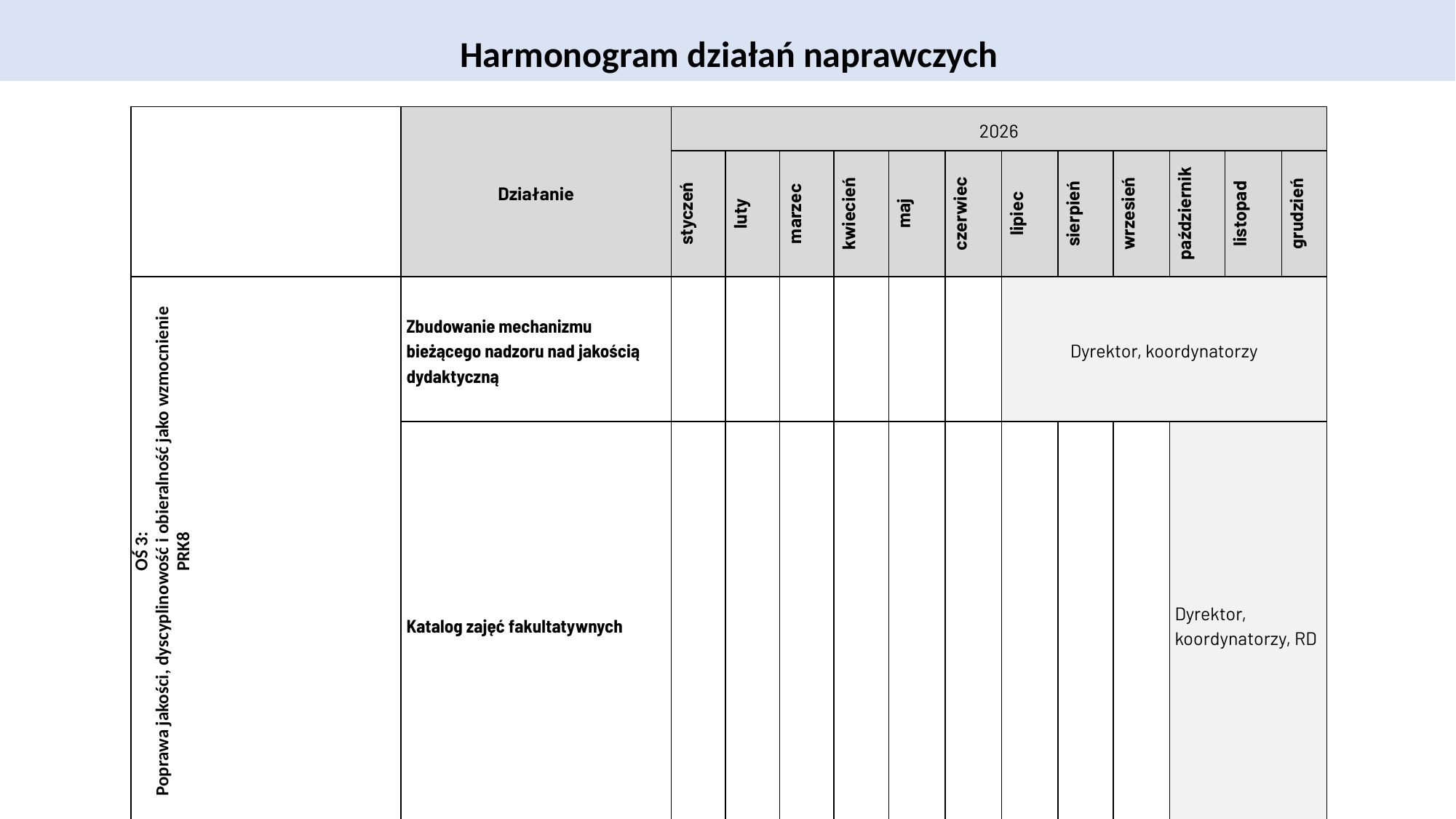

Harmonogram działań naprawczych
|  | Działanie | 2026 |  |  |  |  |  |  |  |  |  |  |  |
| --- | --- | --- | --- | --- | --- | --- | --- | --- | --- | --- | --- | --- | --- |
|  |  | styczeń | luty | marzec | kwiecień | maj | czerwiec | lipiec | sierpień | wrzesień | październik | listopad | grudzień |
| OŚ 3: Poprawa jakości, dyscyplinowość i obieralność jako wzmocnienie PRK8 | Zbudowanie mechanizmu bieżącego nadzoru nad jakością dydaktyczną |  |  |  |  |  |  | Dyrektor, koordynatorzy |  |  |  |  |  |
|  | Katalog zajęć fakultatywnych |  |  |  |  |  |  |  |  |  | Dyrektor, koordynatorzy, RD |  |  |